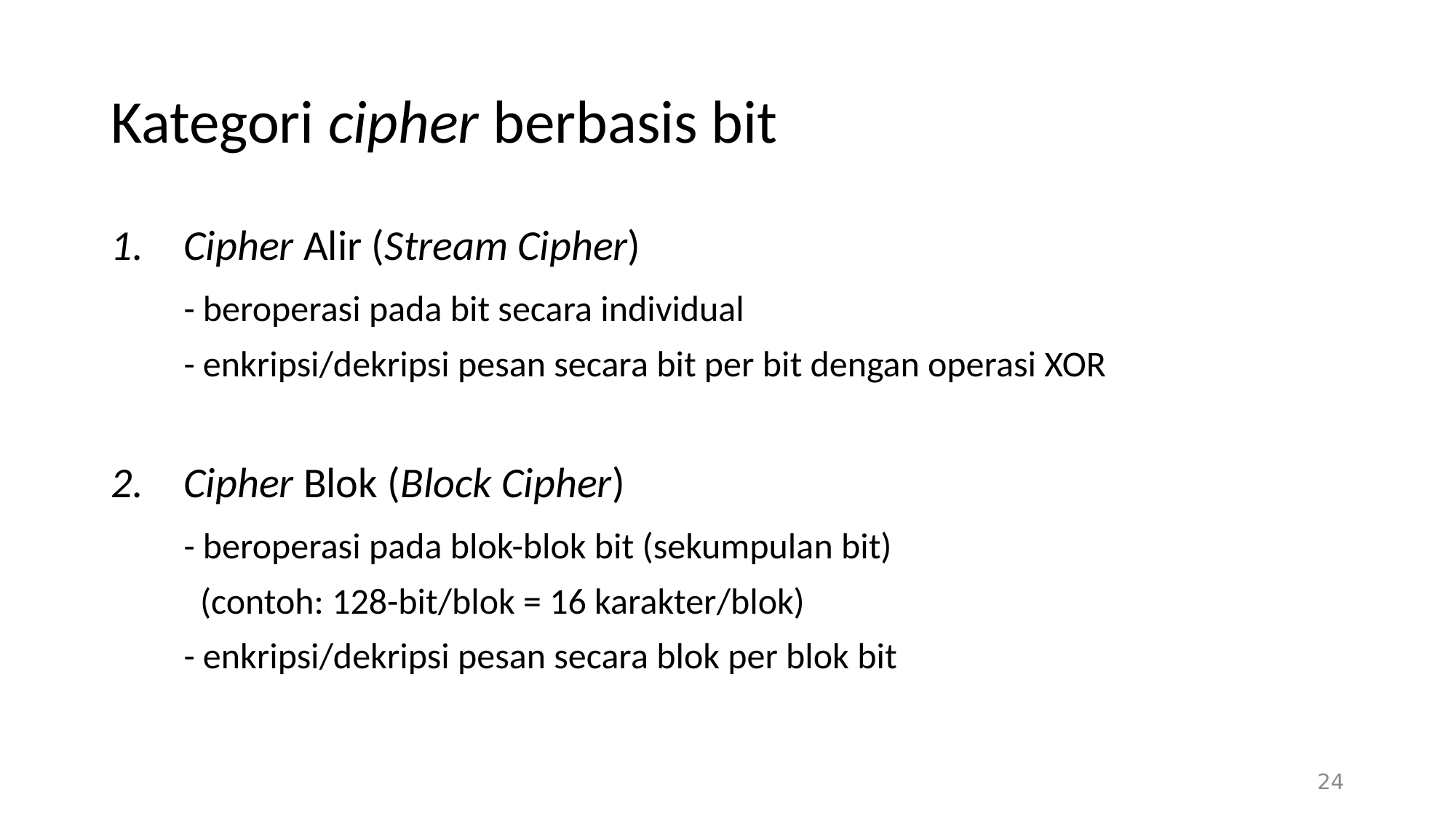

# Kategori cipher berbasis bit
Cipher Alir (Stream Cipher)
	- beroperasi pada bit secara individual
	- enkripsi/dekripsi pesan secara bit per bit dengan operasi XOR

Cipher Blok (Block Cipher)
	- beroperasi pada blok-blok bit (sekumpulan bit)
     	  (contoh: 128-bit/blok = 16 karakter/blok)
	- enkripsi/dekripsi pesan secara blok per blok bit

24